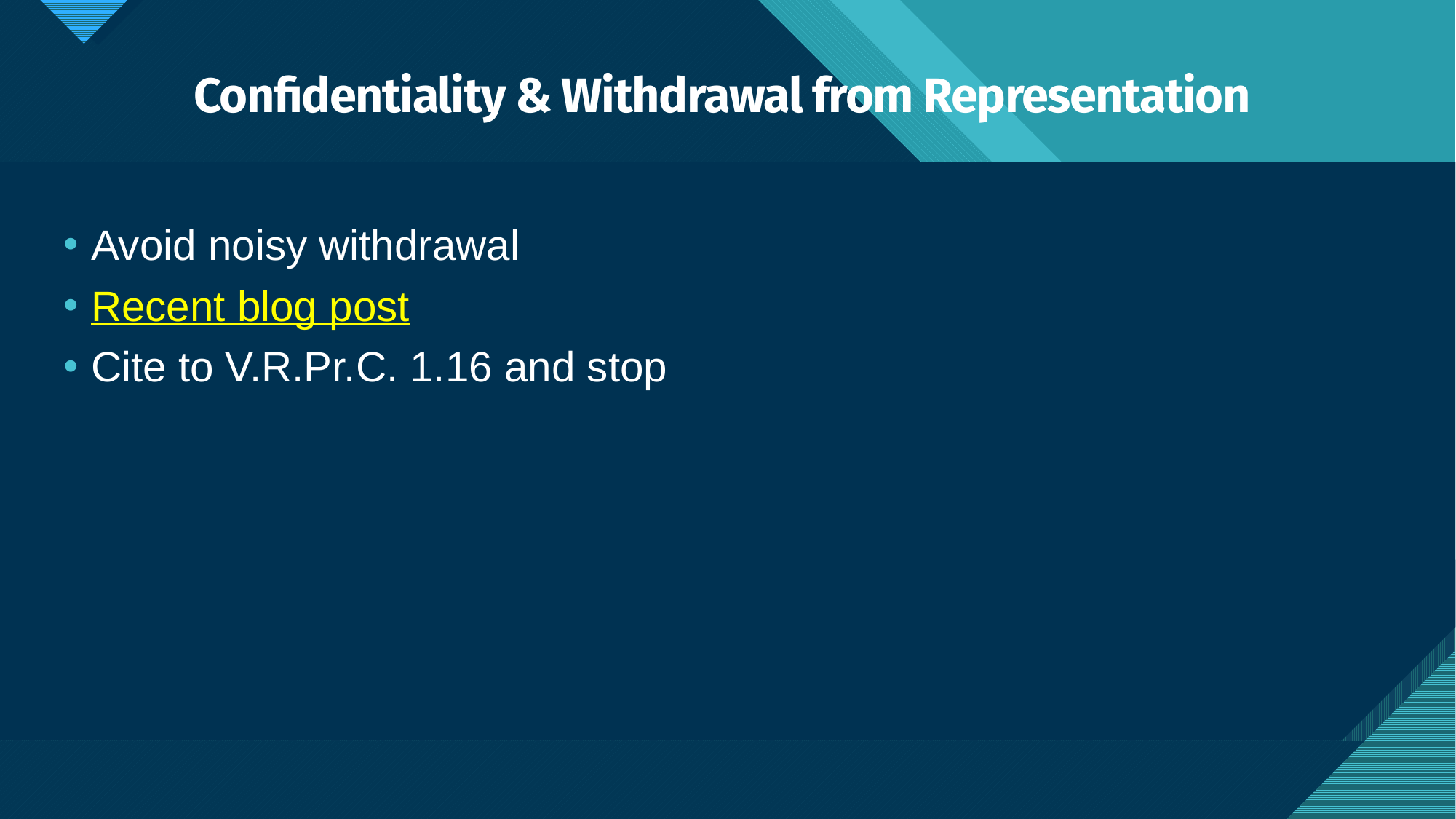

# Confidentiality & Withdrawal from Representation
Avoid noisy withdrawal
Recent blog post
Cite to V.R.Pr.C. 1.16 and stop